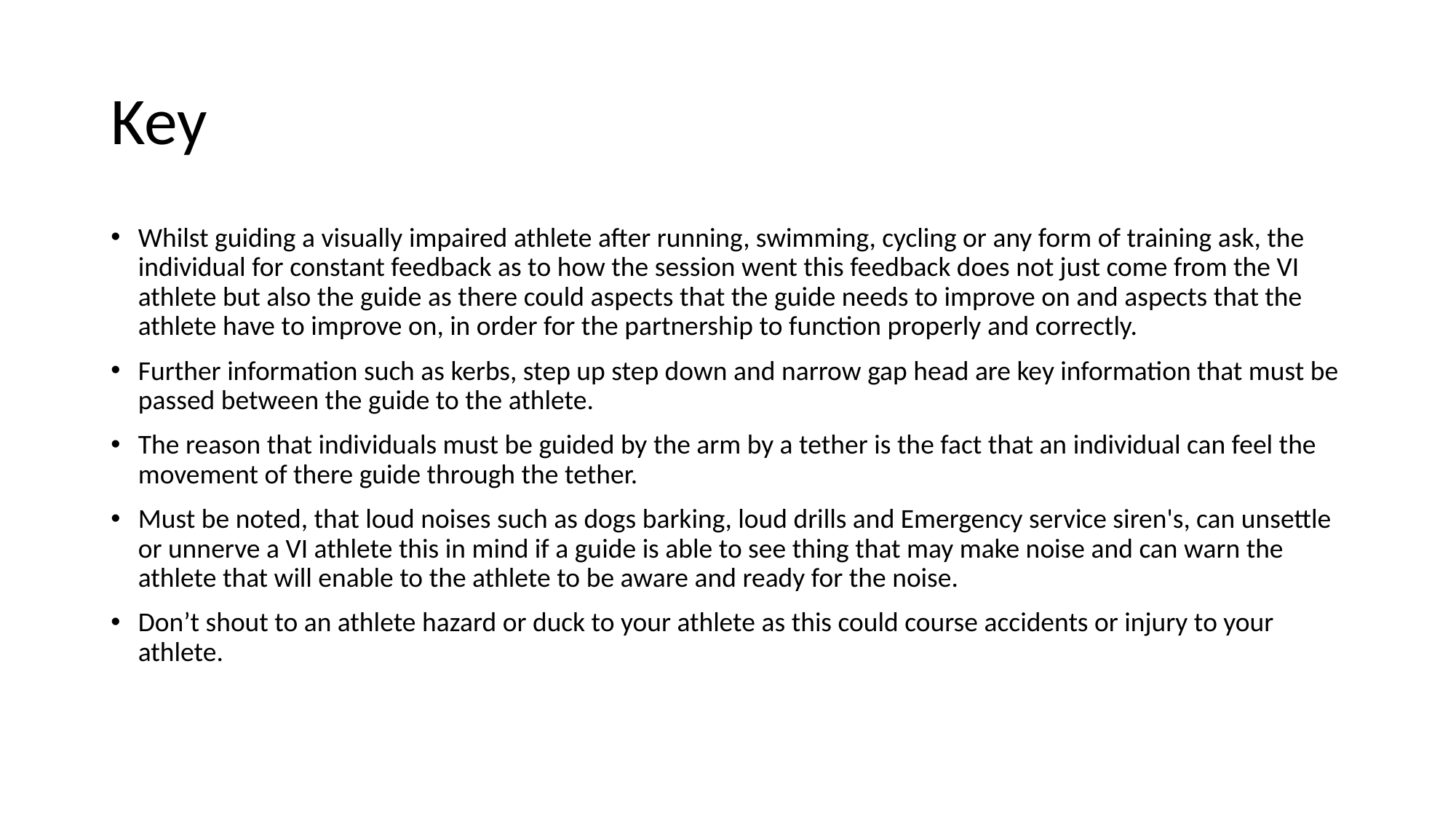

# Key
Whilst guiding a visually impaired athlete after running, swimming, cycling or any form of training ask, the individual for constant feedback as to how the session went this feedback does not just come from the VI athlete but also the guide as there could aspects that the guide needs to improve on and aspects that the athlete have to improve on, in order for the partnership to function properly and correctly.
Further information such as kerbs, step up step down and narrow gap head are key information that must be passed between the guide to the athlete.
The reason that individuals must be guided by the arm by a tether is the fact that an individual can feel the movement of there guide through the tether.
Must be noted, that loud noises such as dogs barking, loud drills and Emergency service siren's, can unsettle or unnerve a VI athlete this in mind if a guide is able to see thing that may make noise and can warn the athlete that will enable to the athlete to be aware and ready for the noise.
Don’t shout to an athlete hazard or duck to your athlete as this could course accidents or injury to your athlete.